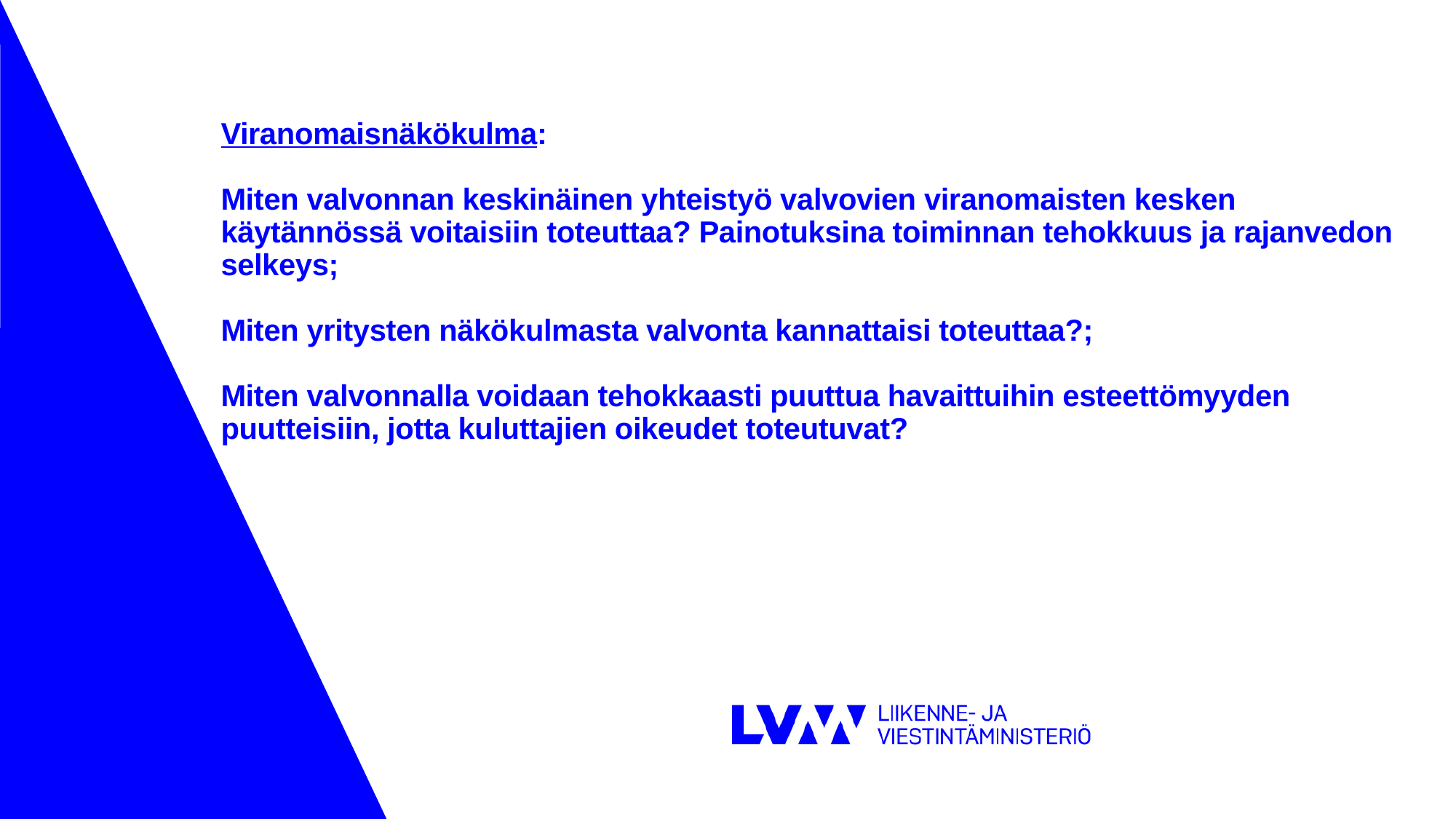

# Viranomaisnäkökulma: Miten valvonnan keskinäinen yhteistyö valvovien viranomaisten kesken käytännössä voitaisiin toteuttaa? Painotuksina toiminnan tehokkuus ja rajanvedon selkeys; Miten yritysten näkökulmasta valvonta kannattaisi toteuttaa?; Miten valvonnalla voidaan tehokkaasti puuttua havaittuihin esteettömyyden puutteisiin, jotta kuluttajien oikeudet toteutuvat?